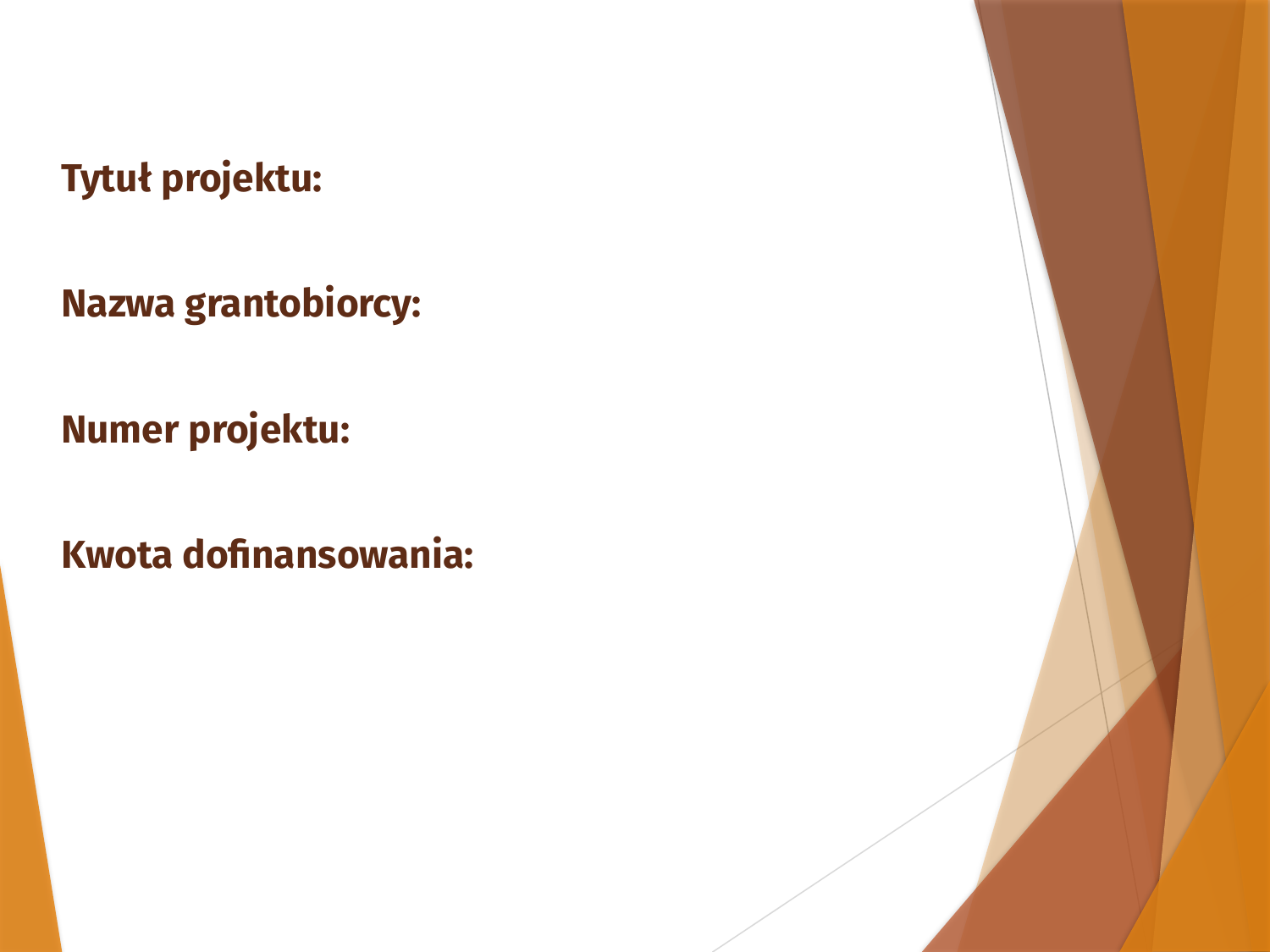

Tytuł projektu:

Nazwa grantobiorcy:

Numer projektu:

Kwota dofinansowania: